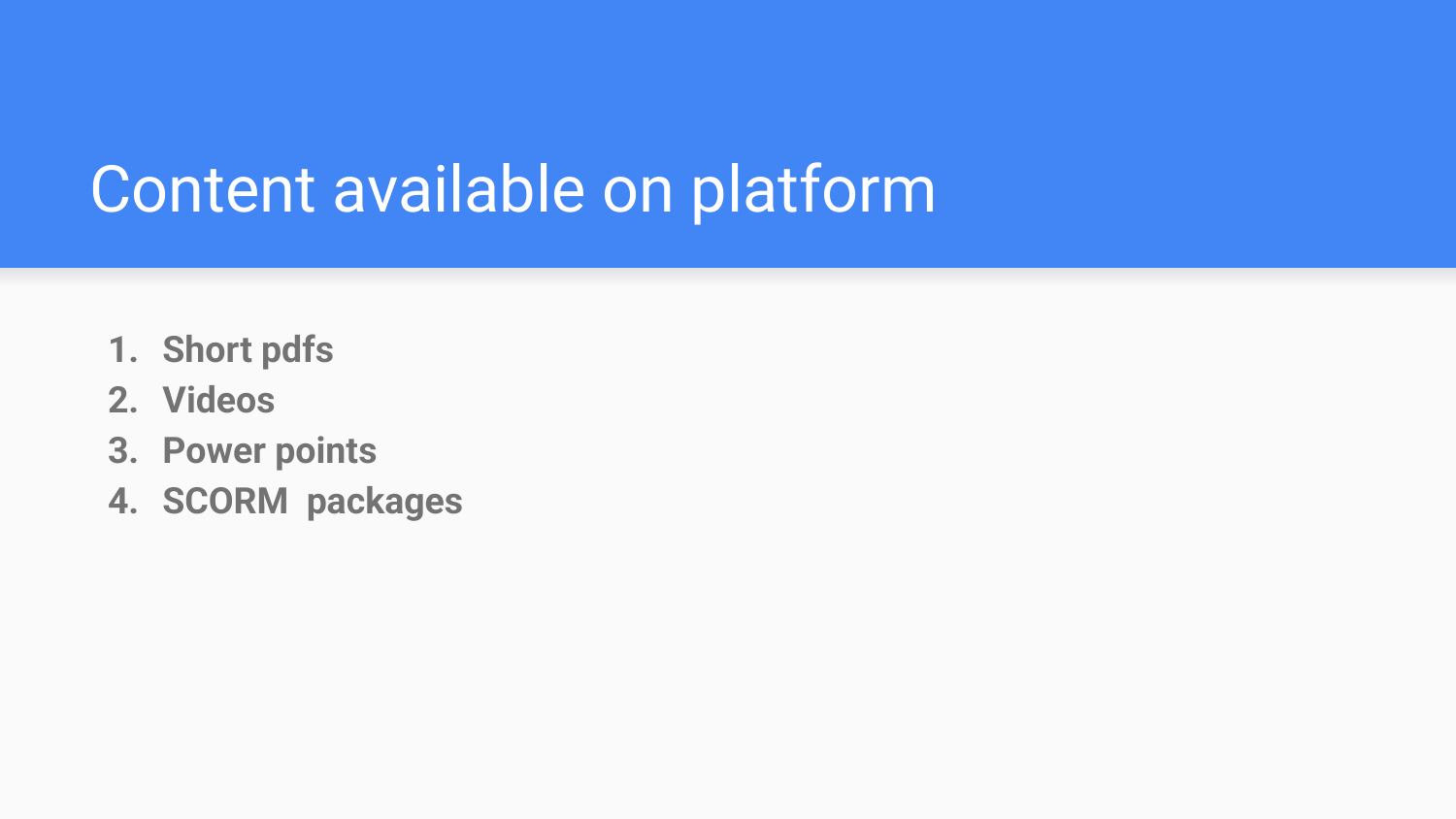

# Content available on platform
Short pdfs
Videos
Power points
SCORM  packages